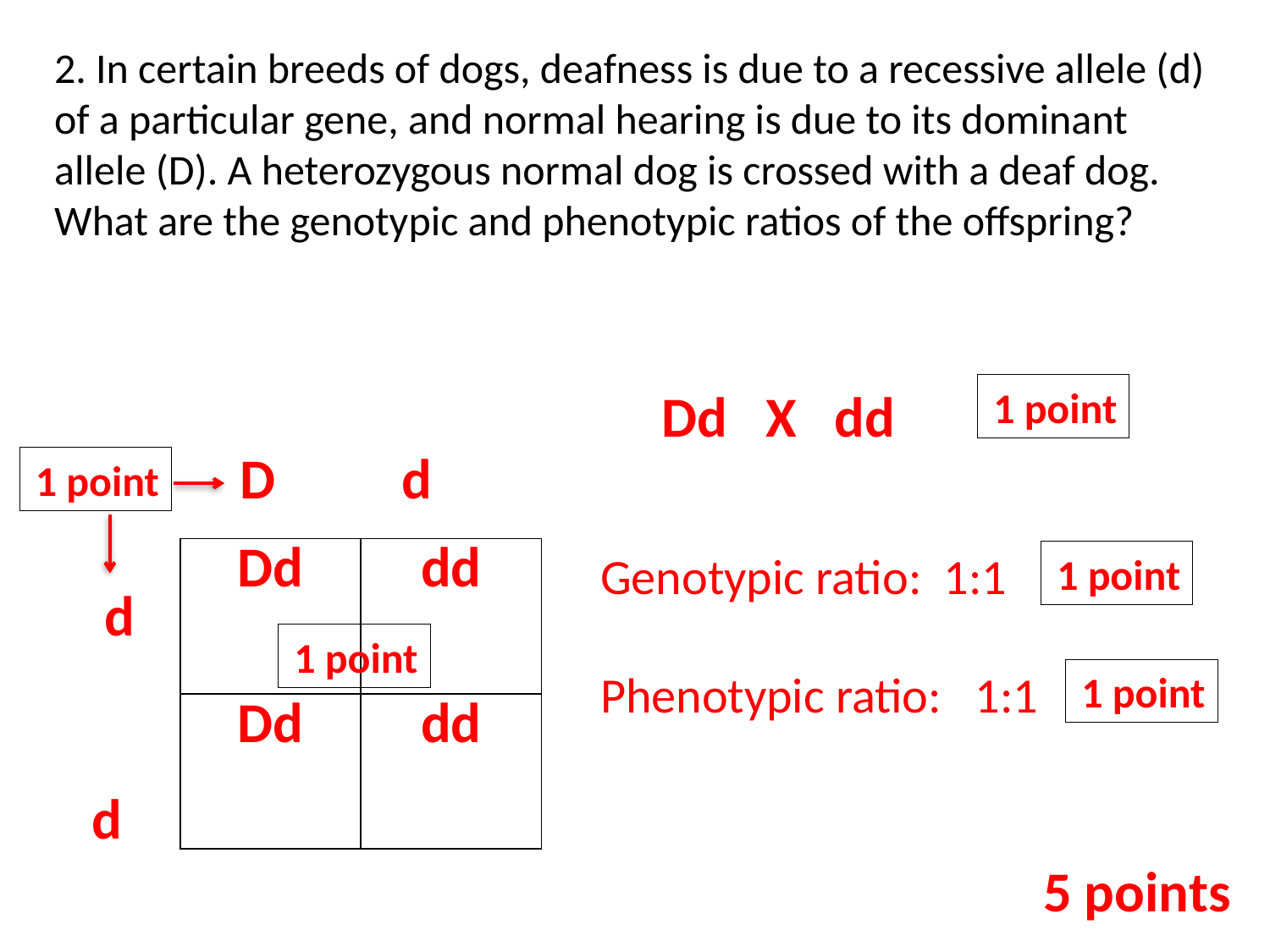

2. In certain breeds of dogs, deafness is due to a recessive allele (d) of a particular gene, and normal hearing is due to its dominant allele (D). A heterozygous normal dog is crossed with a deaf dog. What are the genotypic and phenotypic ratios of the offspring?

Dd   X   dd
1 point
D                 d
1 point
| Dd | dd |
| --- | --- |
| Dd | dd |
Genotypic ratio:  1:1

Phenotypic ratio:   1:1
1 point
d

d
1 point
1 point
5 points